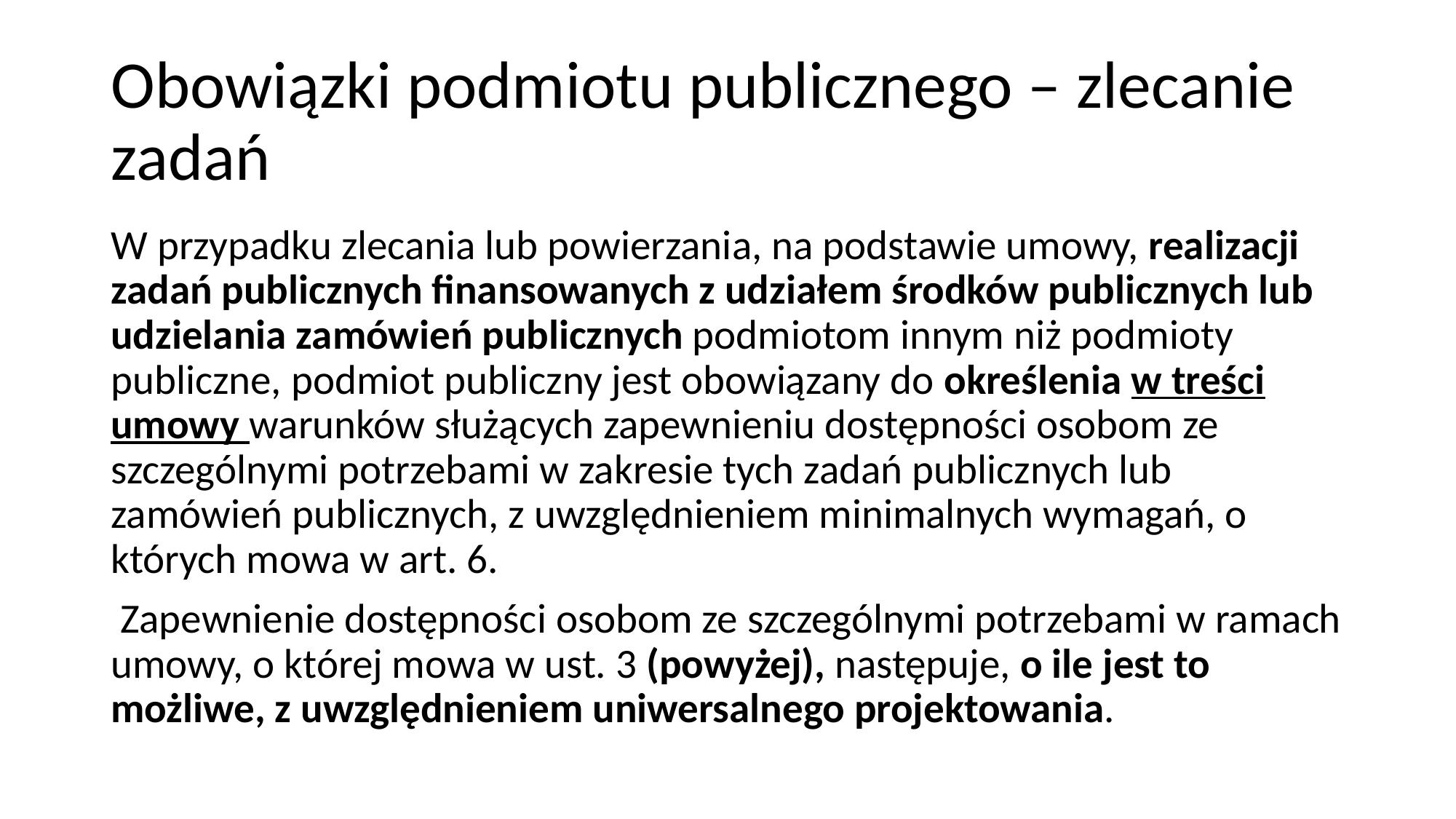

# Obowiązki podmiotu publicznego – zlecanie zadań
W przypadku zlecania lub powierzania, na podstawie umowy, realizacji zadań publicznych finansowanych z udziałem środków publicznych lub udzielania zamówień publicznych podmiotom innym niż podmioty publiczne, podmiot publiczny jest obowiązany do określenia w treści umowy warunków służących zapewnieniu dostępności osobom ze szczególnymi potrzebami w zakresie tych zadań publicznych lub zamówień publicznych, z uwzględnieniem minimalnych wymagań, o których mowa w art. 6.
 Zapewnienie dostępności osobom ze szczególnymi potrzebami w ramach umowy, o której mowa w ust. 3 (powyżej), następuje, o ile jest to możliwe, z uwzględnieniem uniwersalnego projektowania.